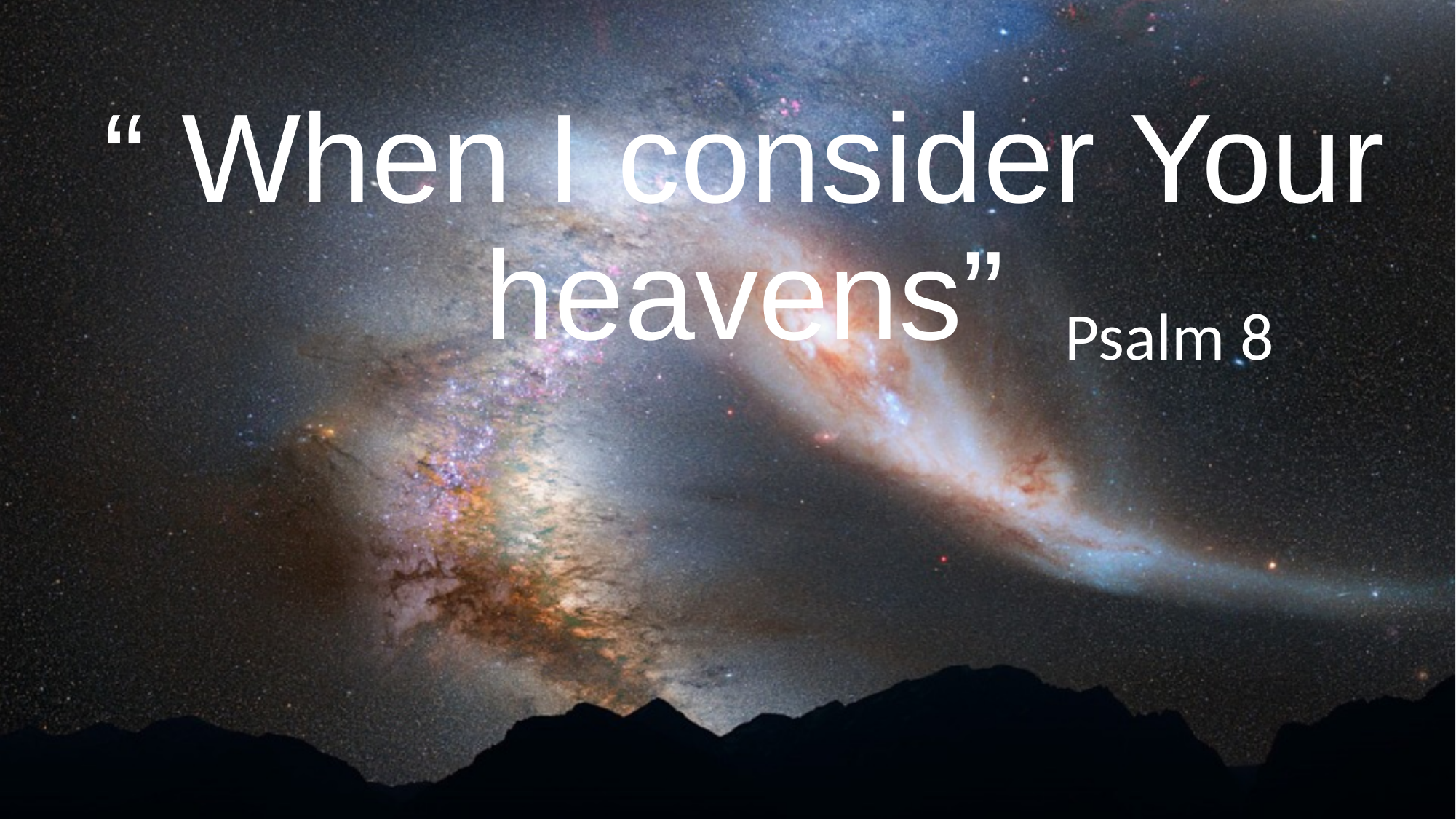

# “ When I consider Your heavens”
Psalm 8